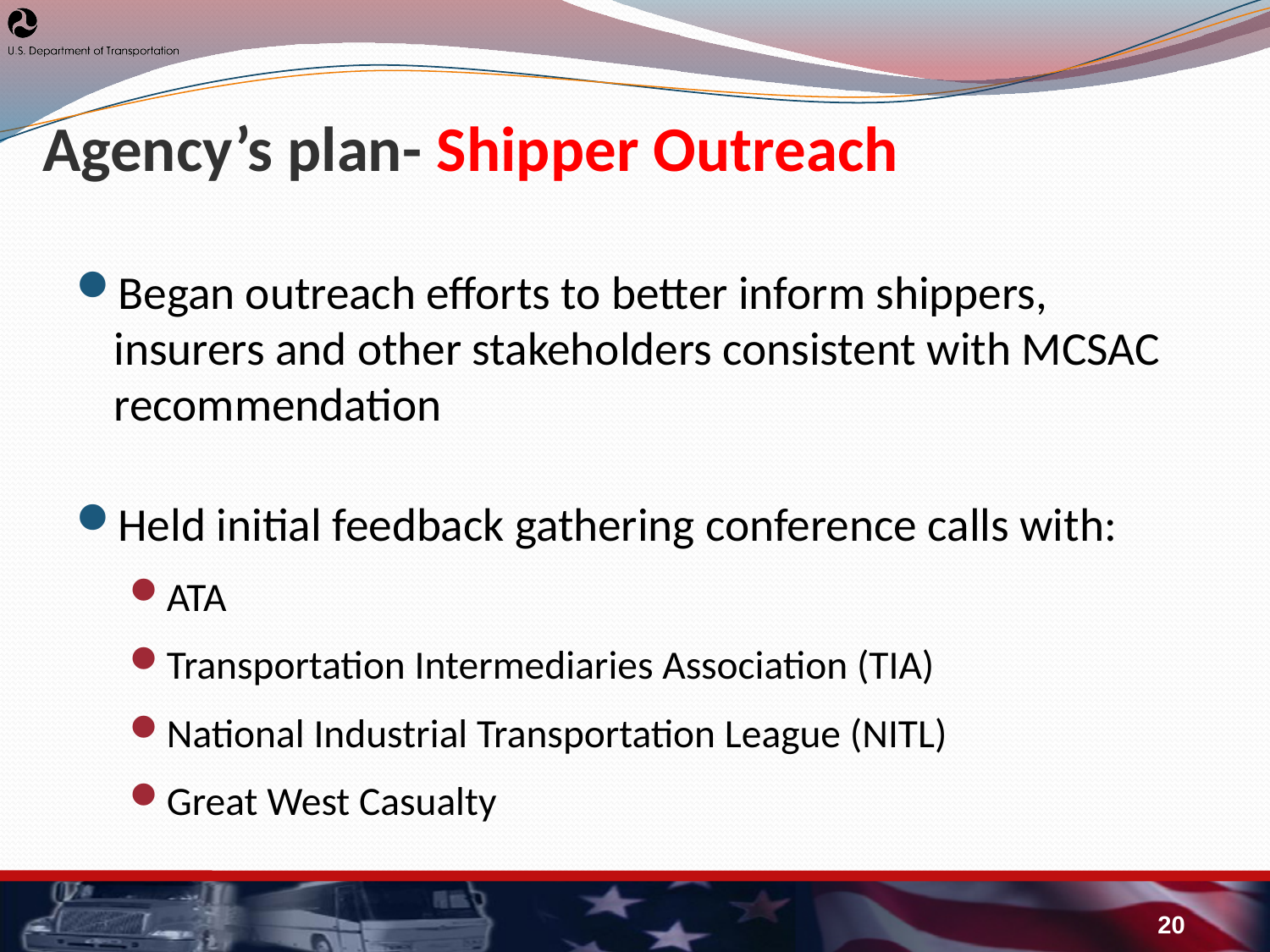

# Agency’s plan- Shipper Outreach

Began outreach efforts to better inform shippers, insurers and other stakeholders consistent with MCSAC recommendation

Held initial feedback gathering conference calls with:
ATA
Transportation Intermediaries Association (TIA)
National Industrial Transportation League (NITL)
Great West Casualty
20